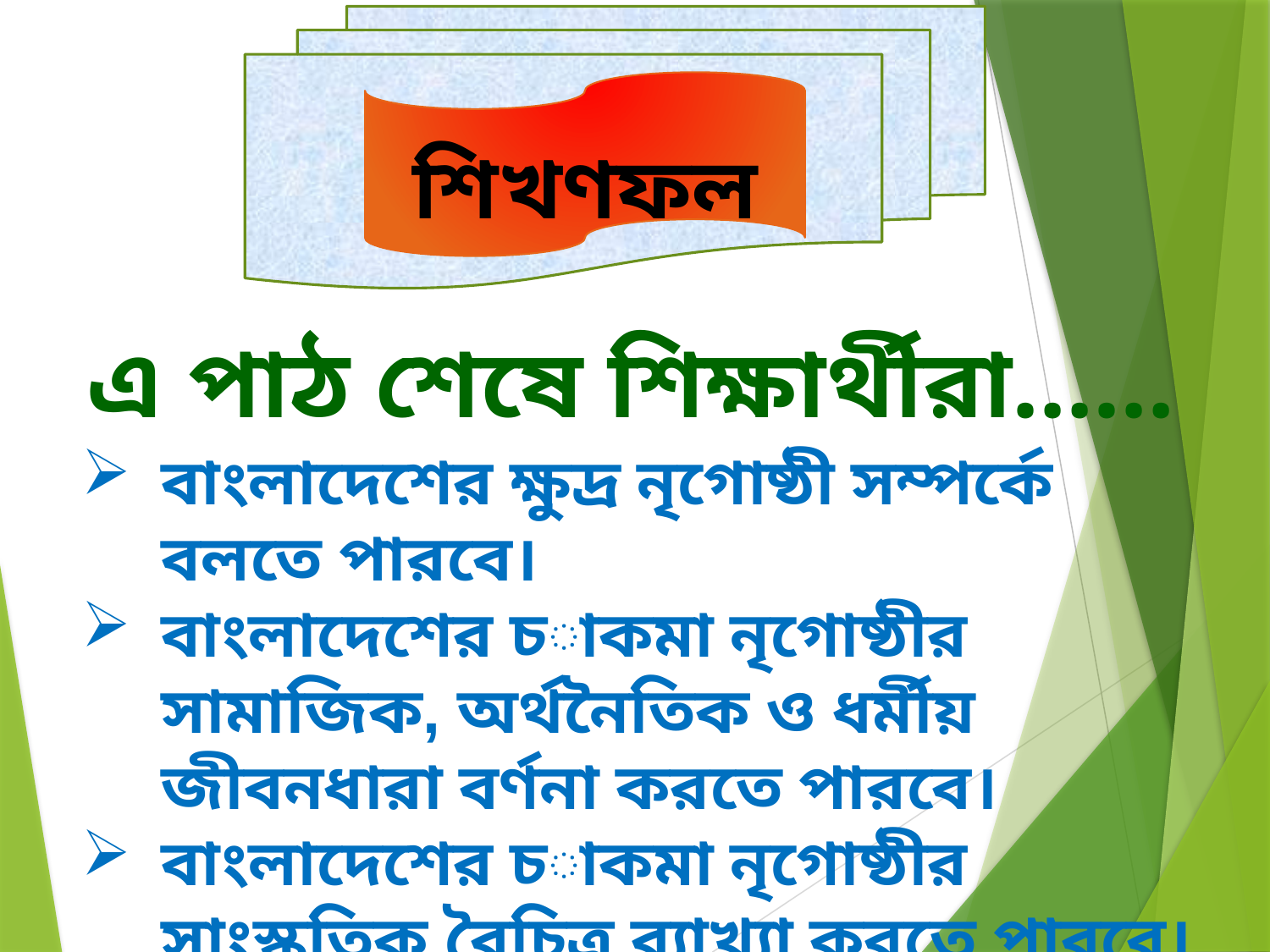

শিখণফল
এ পাঠ শেষে শিক্ষার্থীরা……
বাংলাদেশের ক্ষুদ্র নৃগোষ্ঠী সম্পর্কে বলতে পারবে।
বাংলাদেশের চাকমা নৃগোষ্ঠীর সামাজিক, অর্থনৈতিক ও ধর্মীয় জীবনধারা বর্ণনা করতে পারবে।
বাংলাদেশের চাকমা নৃগোষ্ঠীর সাংস্কৃতিক বৈচিত্র ব্যাখ্যা করতে পারবে।